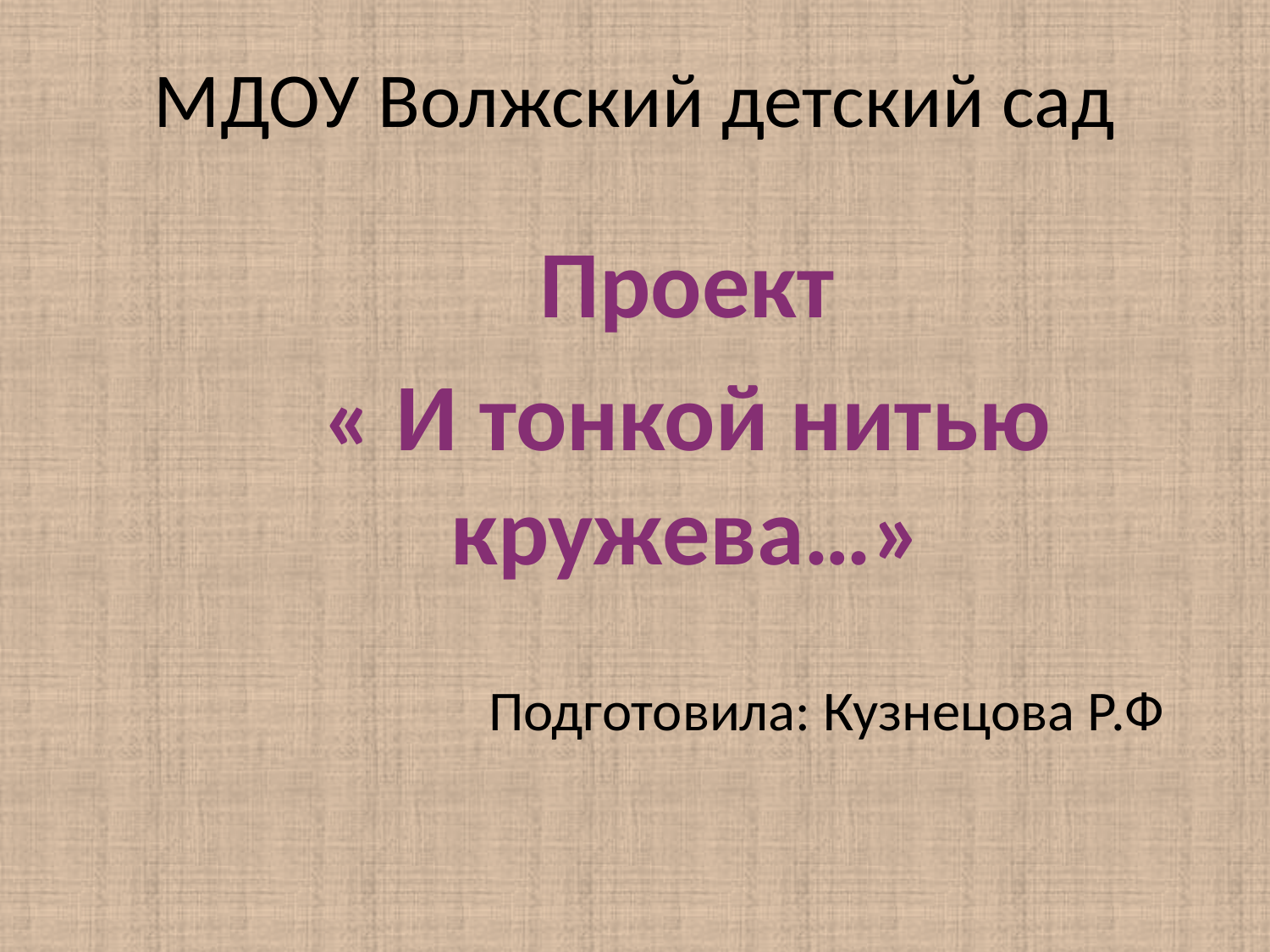

# МДОУ Волжский детский сад
Проект
« И тонкой нитью кружева…»

                      Подготовила: Кузнецова Р.Ф